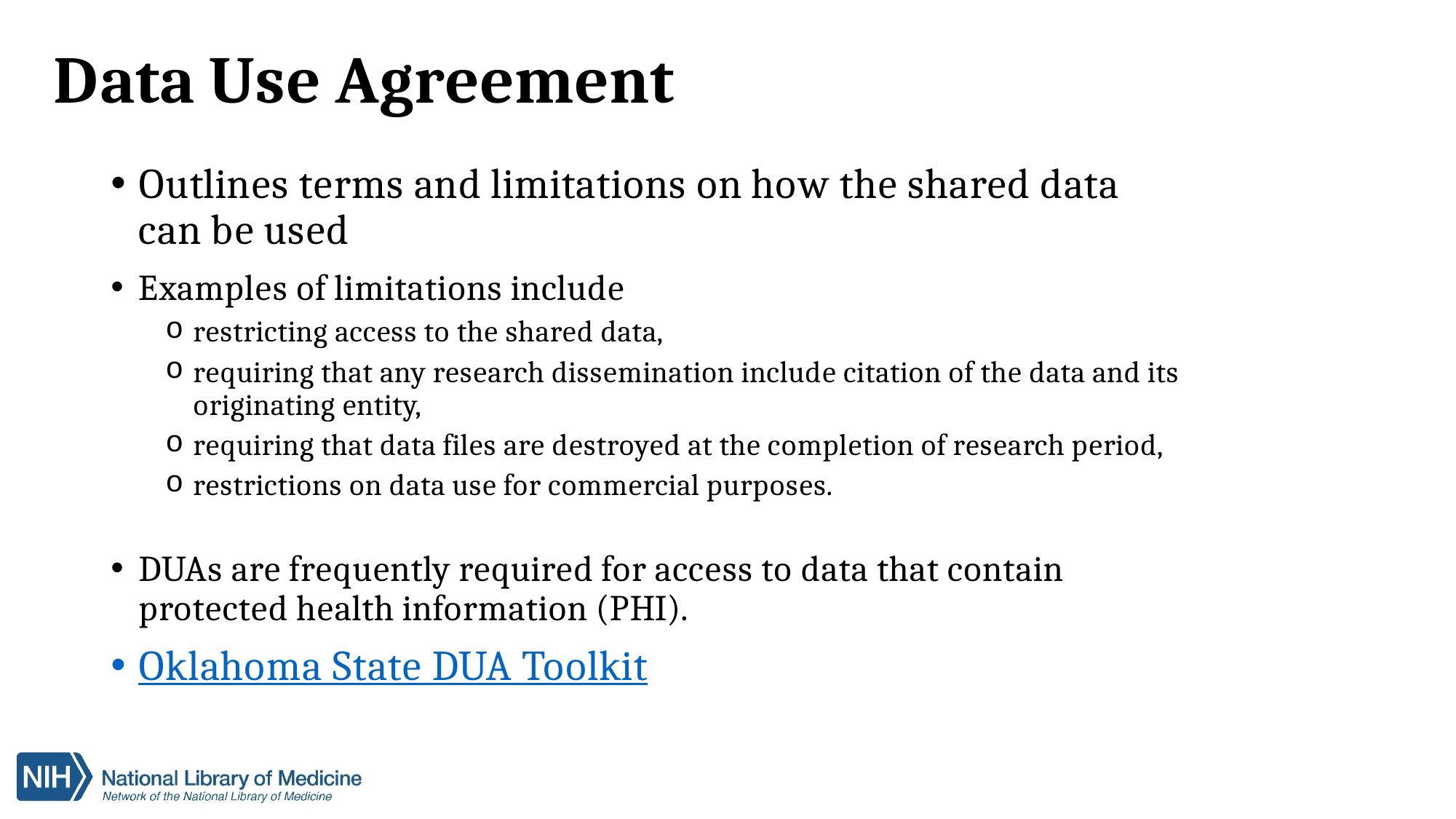

# Data Use Agreement
Outlines terms and limitations on how the shared data can be used
Examples of limitations include
restricting access to the shared data,
requiring that any research dissemination include citation of the data and its originating entity,
requiring that data files are destroyed at the completion of research period,
restrictions on data use for commercial purposes.
DUAs are frequently required for access to data that contain protected health information (PHI).
Oklahoma State DUA Toolkit